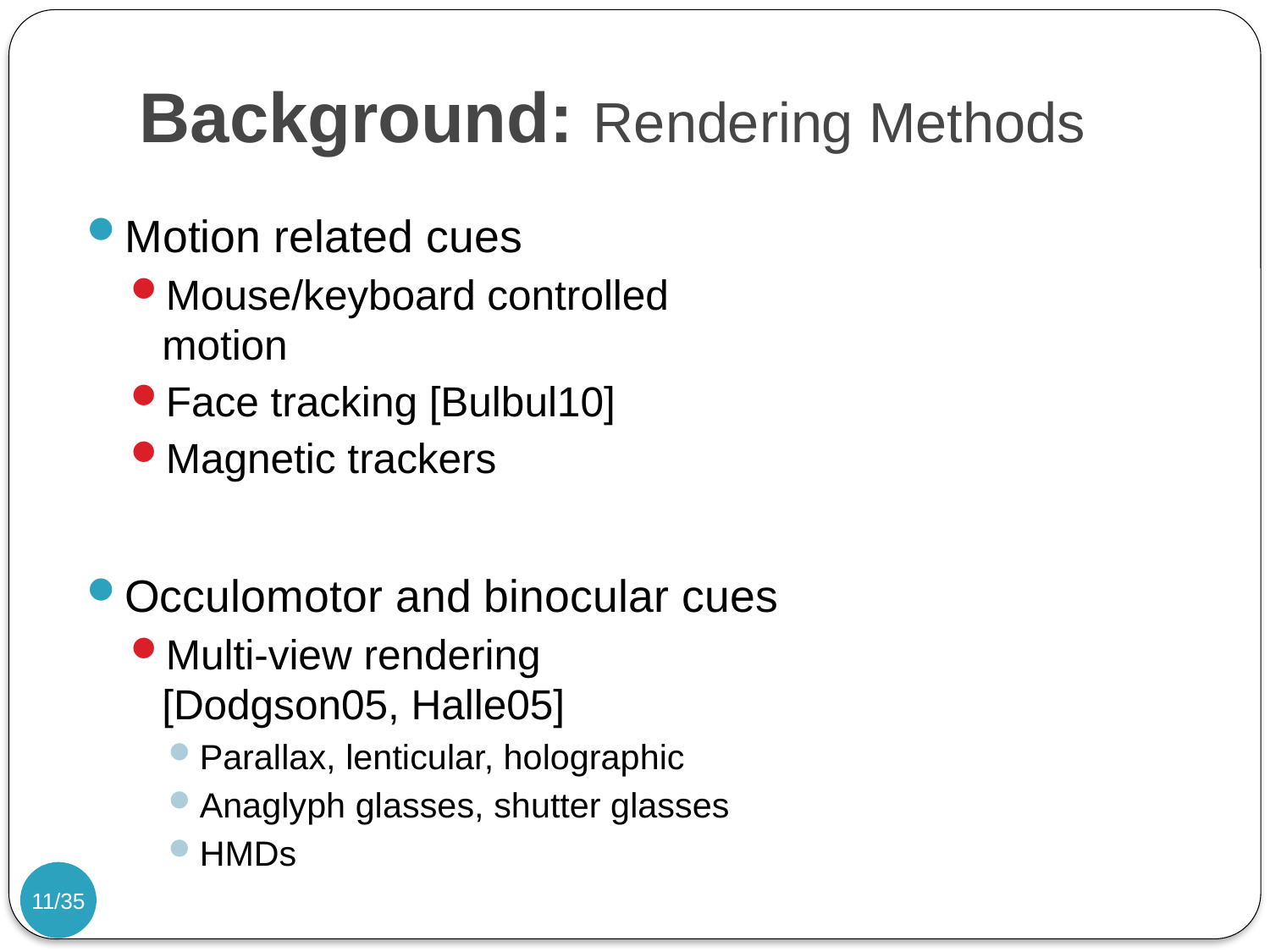

# Background: Rendering Methods
Motion related cues
Mouse/keyboard controlled motion
Face tracking [Bulbul10]
Magnetic trackers

Occulomotor and binocular cues
Multi-view rendering [Dodgson05, Halle05]
Parallax, lenticular, holographic
Anaglyph glasses, shutter glasses
HMDs
11/35